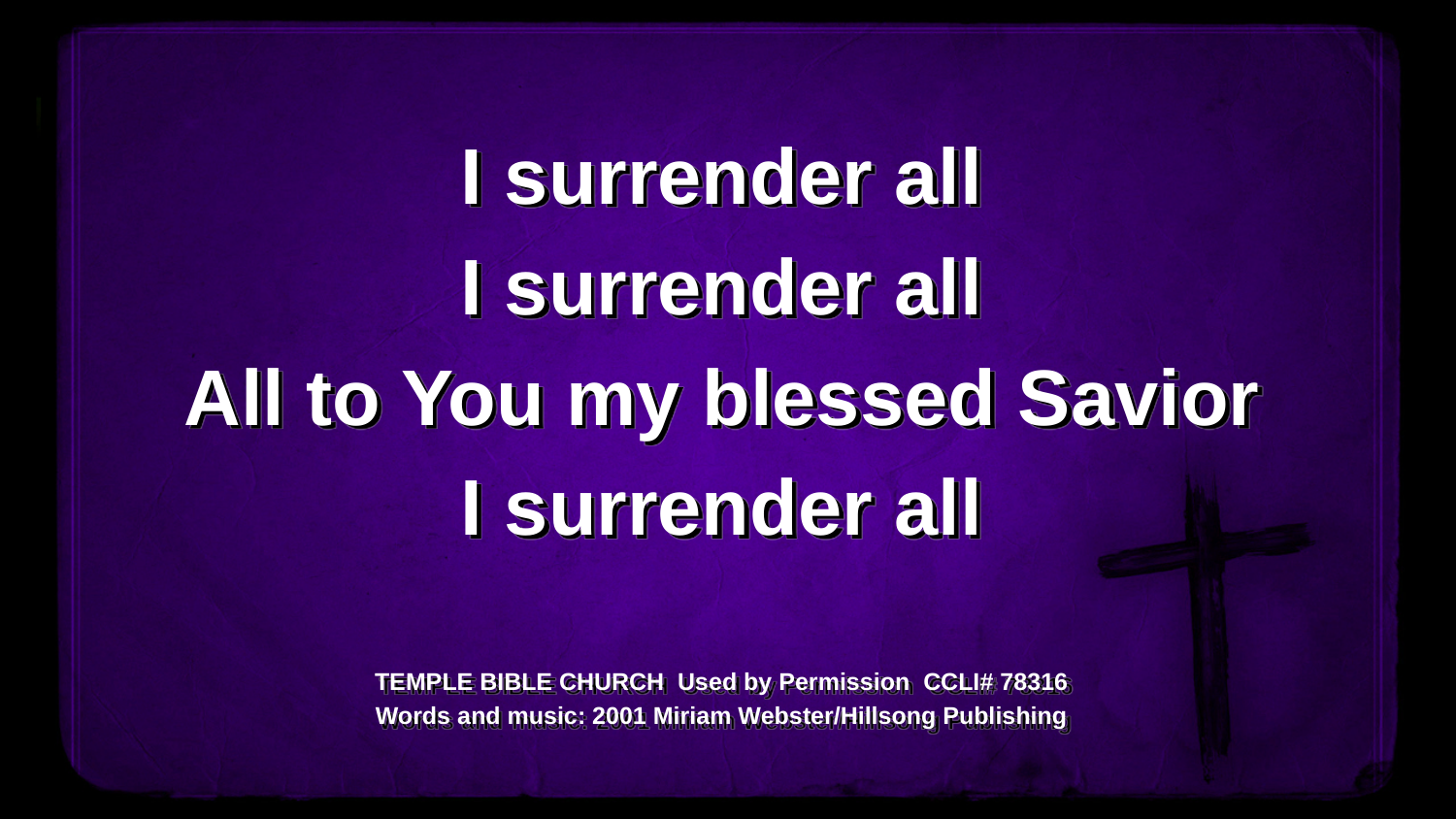

I surrender all
I surrender all
All to You my blessed Savior
I surrender all

TEMPLE BIBLE CHURCH  Used by Permission  CCLI# 78316
Words and music: 2001 Miriam Webster/Hillsong Publishing